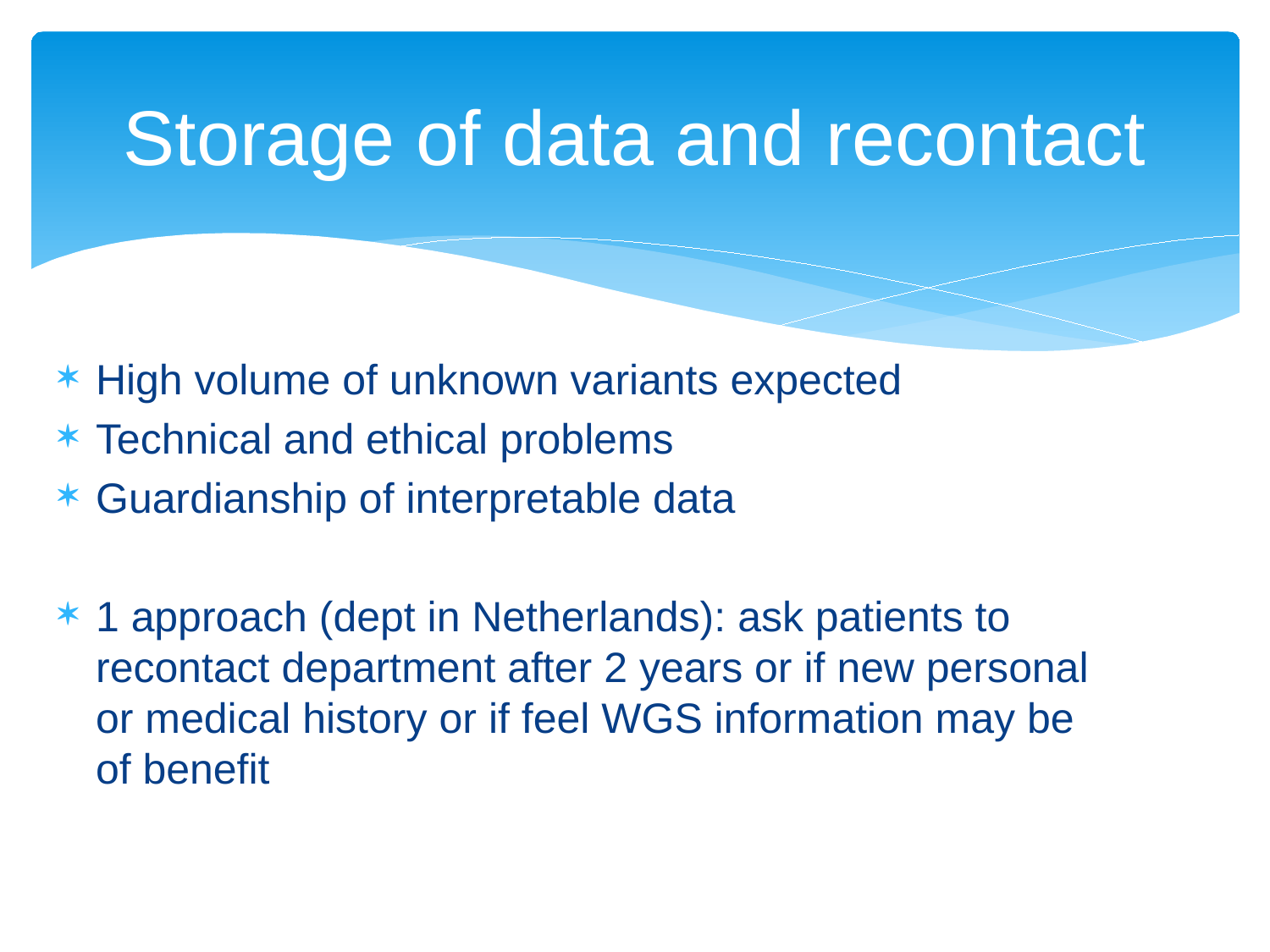

# Storage of data and recontact
High volume of unknown variants expected
Technical and ethical problems
Guardianship of interpretable data

1 approach (dept in Netherlands): ask patients to recontact department after 2 years or if new personal or medical history or if feel WGS information may be of benefit